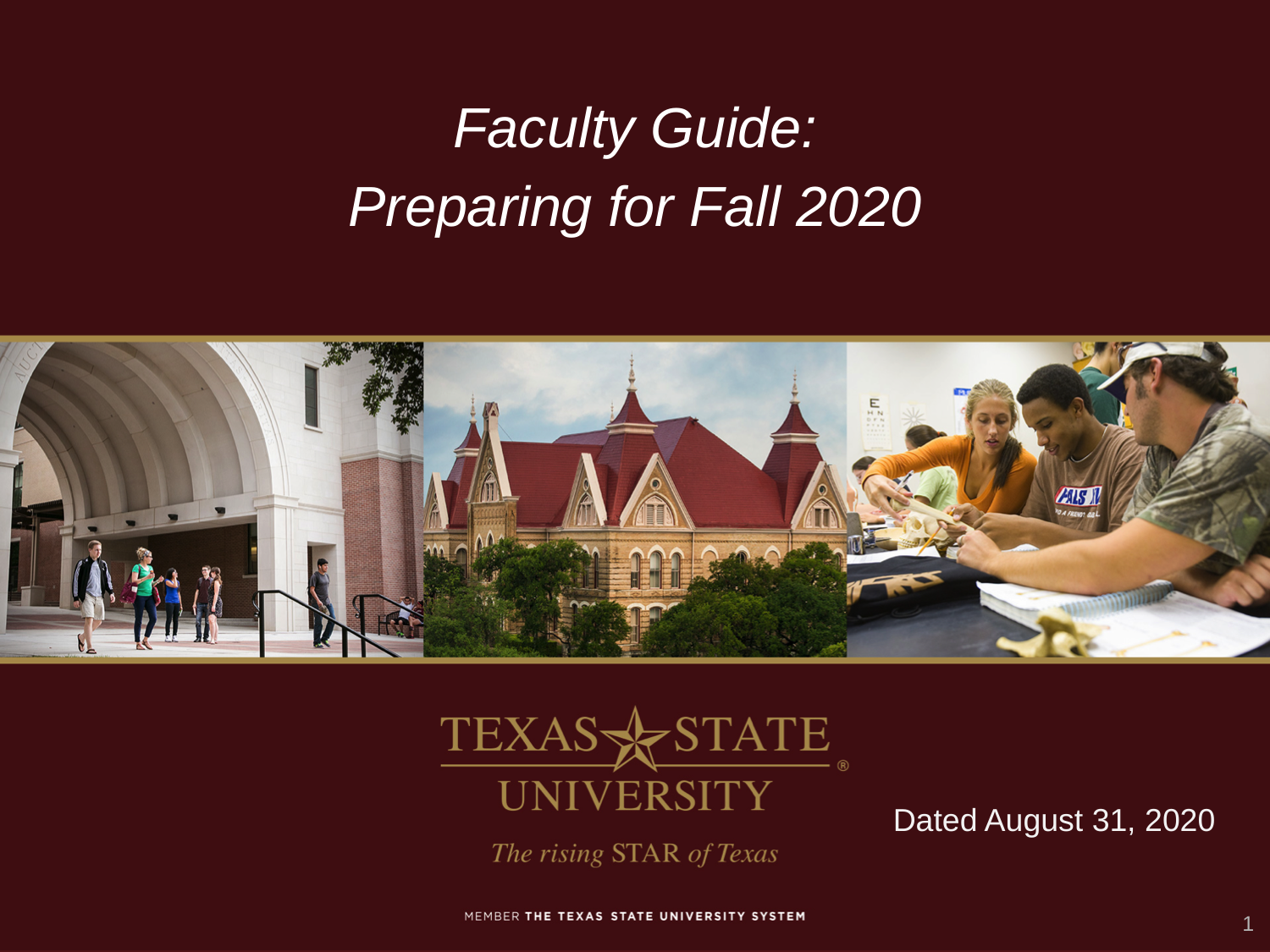

Faculty Guide:
Preparing for Fall 2020
Dated August 31, 2020
1